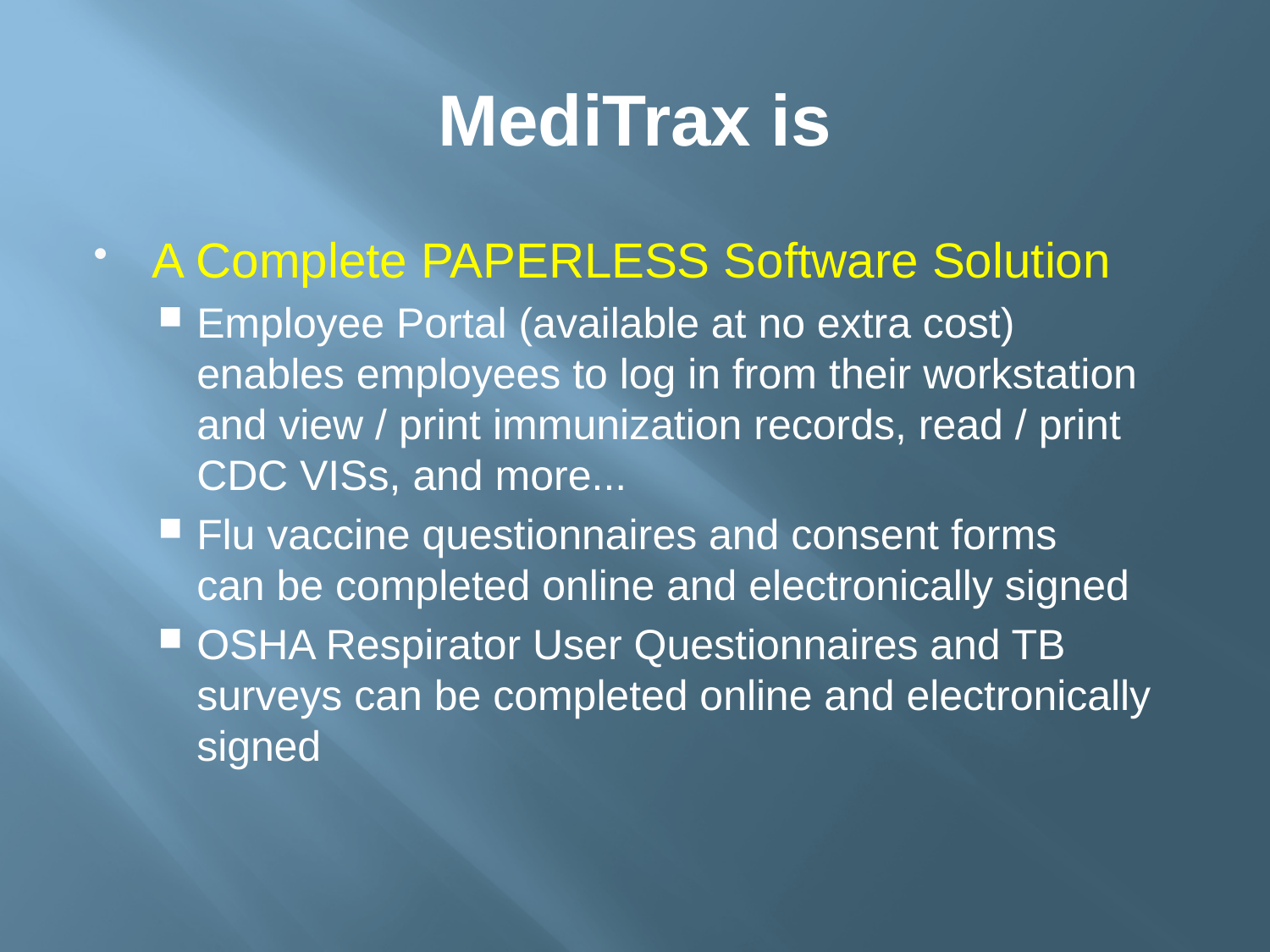

# MediTrax is
A Complete PAPERLESS Software Solution
Employee Portal (available at no extra cost)
enables employees to log in from their workstation
and view / print immunization records, read / print CDC VISs, and more...
Flu vaccine questionnaires and consent forms
can be completed online and electronically signed
OSHA Respirator User Questionnaires and TB surveys can be completed online and electronically signed